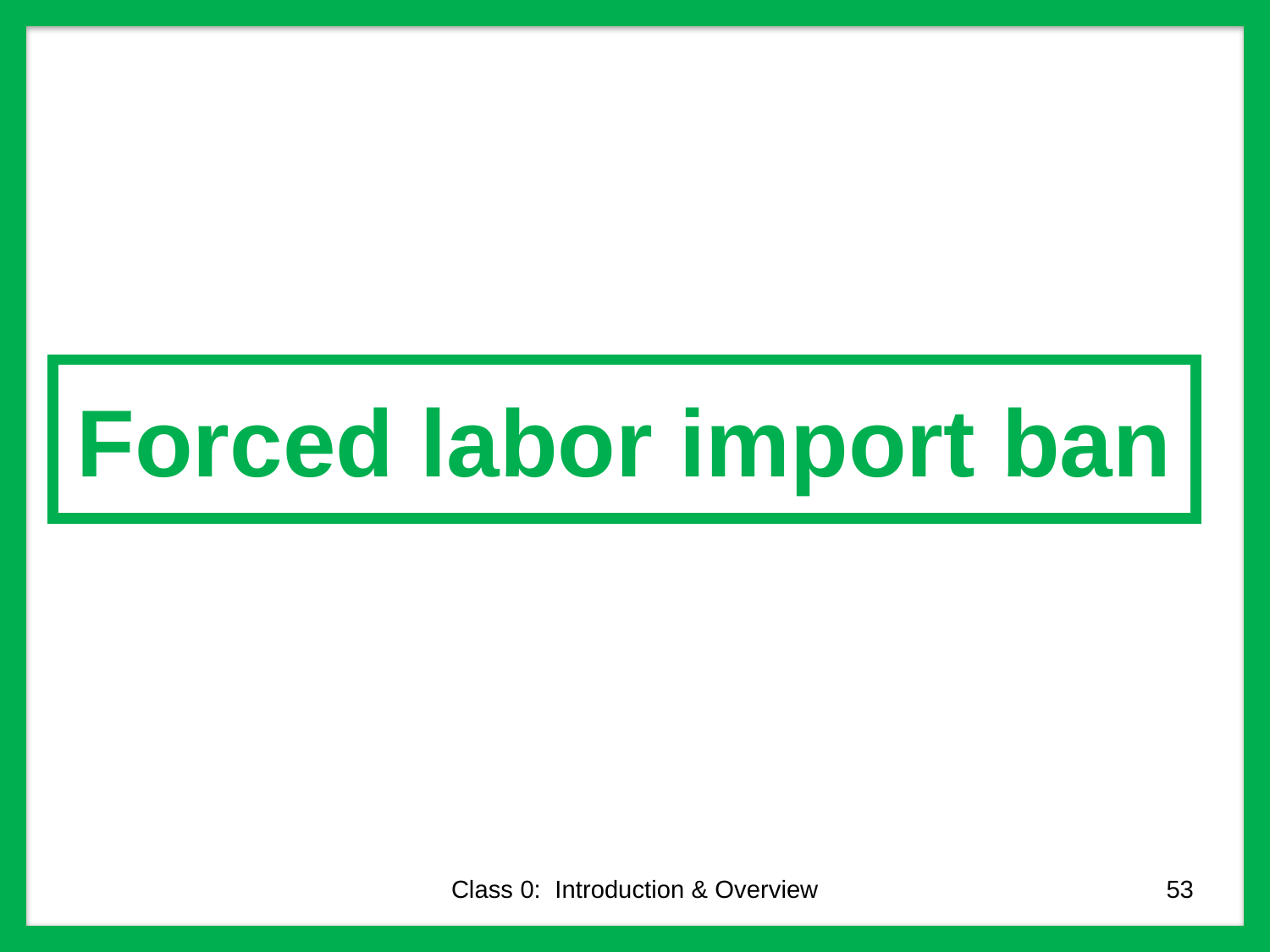

# Forced labor import ban
Class 0:  Introduction & Overview
53